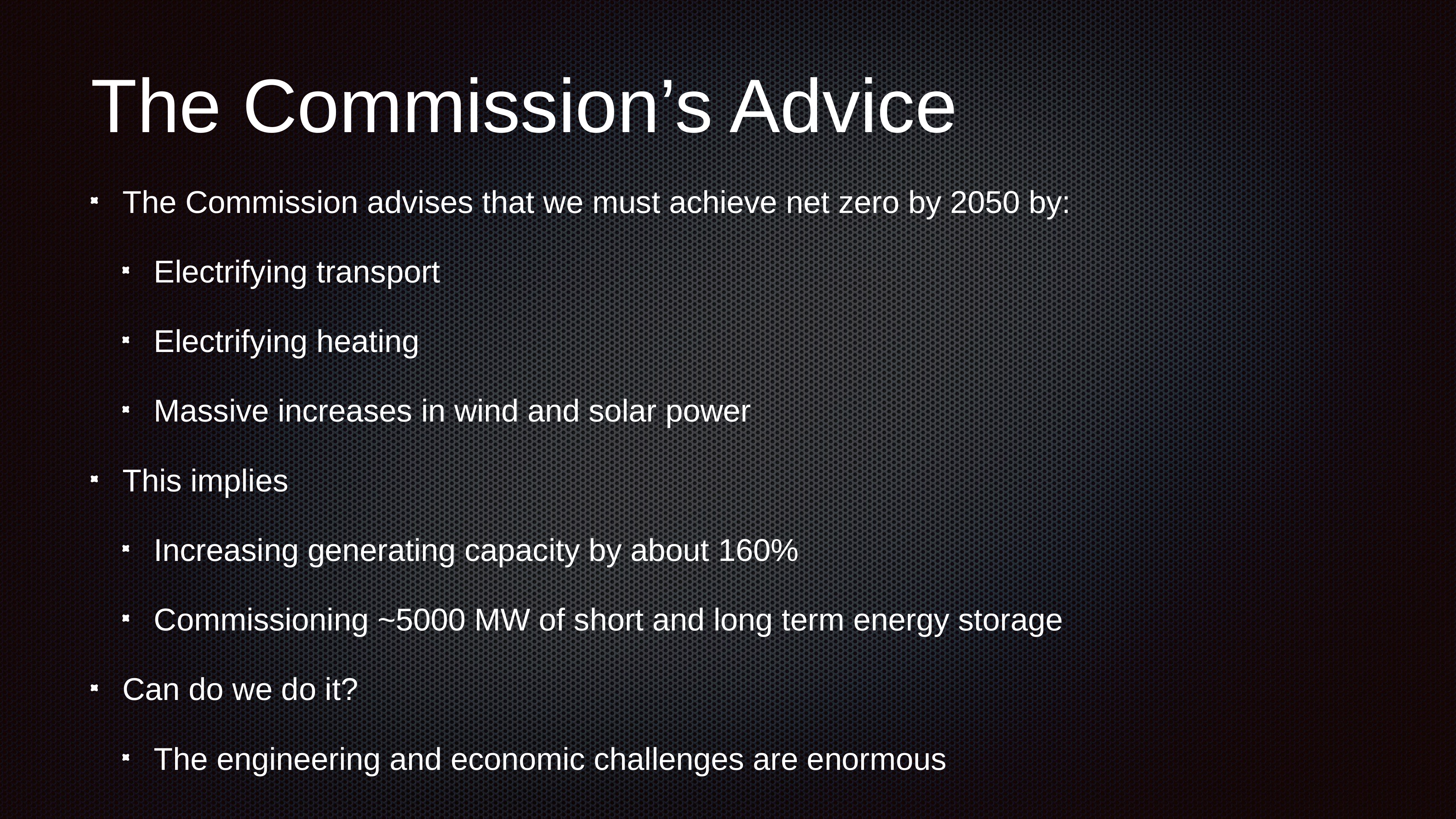

# The Commission’s Advice
The Commission advises that we must achieve net zero by 2050 by:
Electrifying transport
Electrifying heating
Massive increases in wind and solar power
This implies
Increasing generating capacity by about 160%
Commissioning ~5000 MW of short and long term energy storage
Can do we do it?
The engineering and economic challenges are enormous